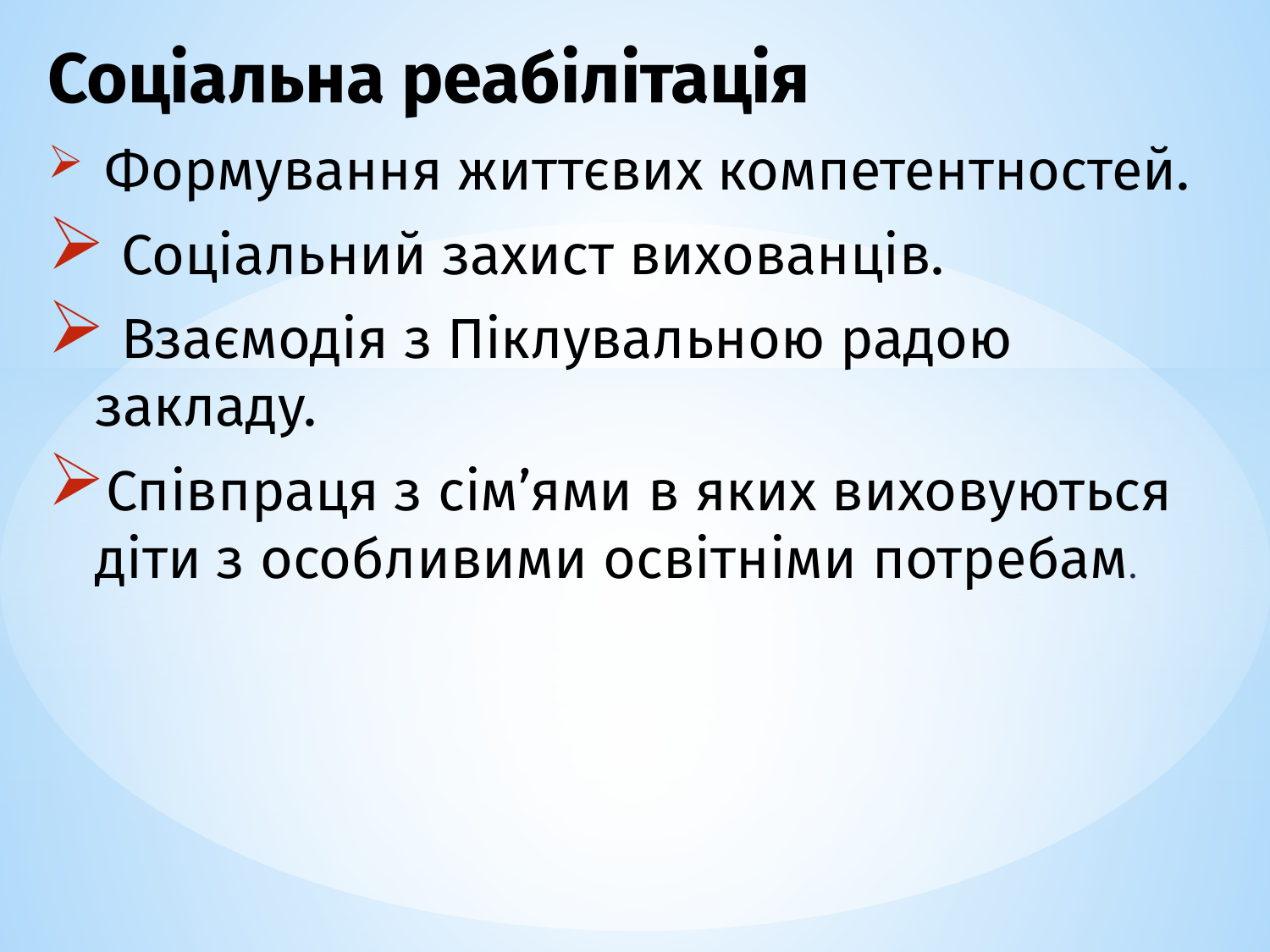

Соціальна реабілітація
 Формування життєвих компетентностей.
 Соціальний захист вихованців.
 Взаємодія з Піклувальною радою закладу.
Співпраця з сім’ями в яких виховуються діти з особливими освітніми потребам.